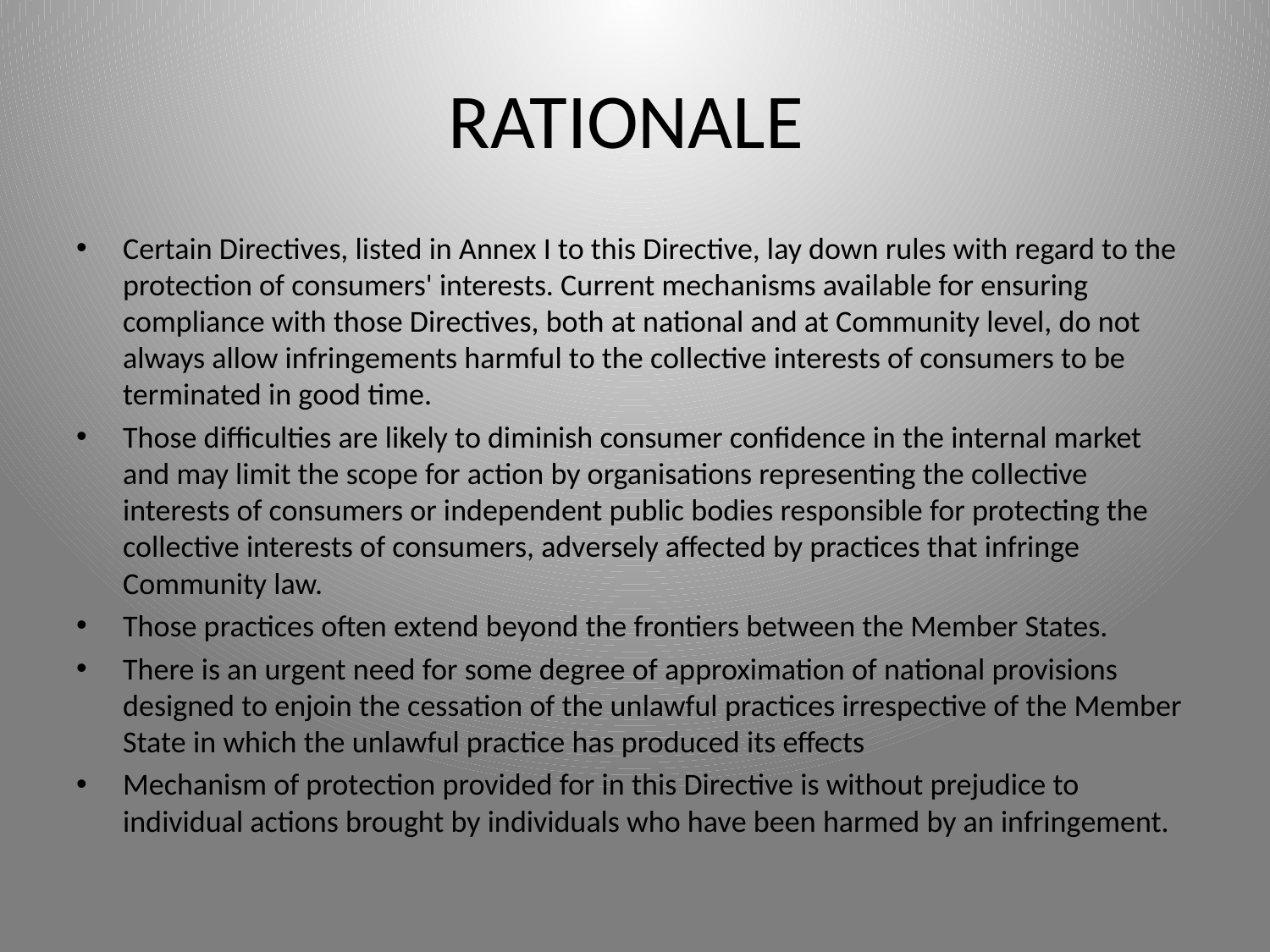

# RATIONALE
Certain Directives, listed in Annex I to this Directive, lay down rules with regard to the protection of consumers' interests. Current mechanisms available for ensuring compliance with those Directives, both at national and at Community level, do not always allow infringements harmful to the collective interests of consumers to be terminated in good time.
Those difficulties are likely to diminish consumer confidence in the internal market and may limit the scope for action by organisations representing the collective interests of consumers or independent public bodies responsible for protecting the collective interests of consumers, adversely affected by practices that infringe Community law.
Those practices often extend beyond the frontiers between the Member States.
There is an urgent need for some degree of approximation of national provisions designed to enjoin the cessation of the unlawful practices irrespective of the Member State in which the unlawful practice has produced its effects
Mechanism of protection provided for in this Directive is without prejudice to individual actions brought by individuals who have been harmed by an infringement.